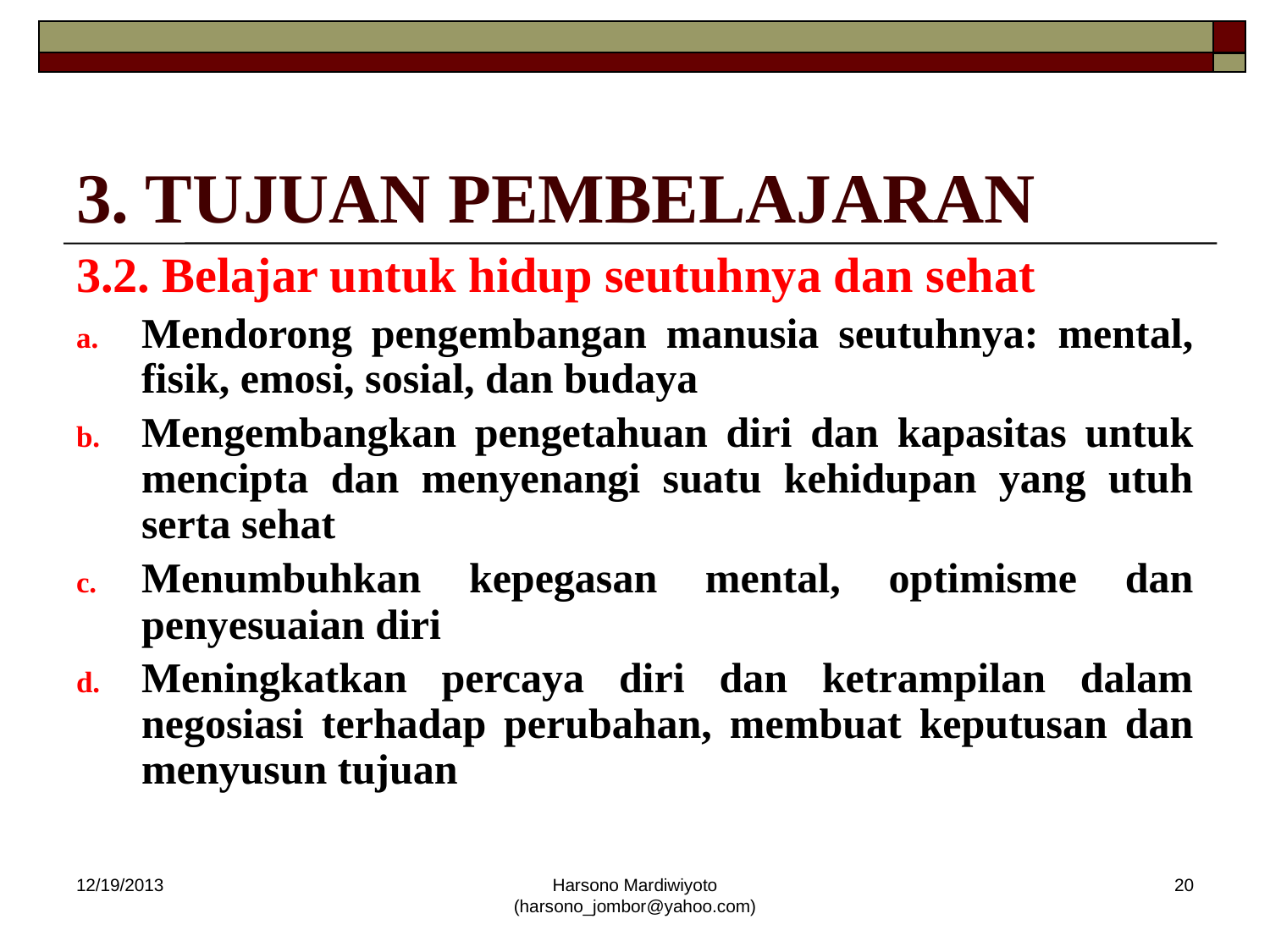

# 3. TUJUAN PEMBELAJARAN
3.2. Belajar untuk hidup seutuhnya dan sehat
Mendorong pengembangan manusia seutuhnya: mental, fisik, emosi, sosial, dan budaya
Mengembangkan pengetahuan diri dan kapasitas untuk mencipta dan menyenangi suatu kehidupan yang utuh serta sehat
Menumbuhkan kepegasan mental, optimisme dan penyesuaian diri
Meningkatkan percaya diri dan ketrampilan dalam negosiasi terhadap perubahan, membuat keputusan dan menyusun tujuan
12/19/2013
Harsono Mardiwiyoto (harsono_jombor@yahoo.com)
20